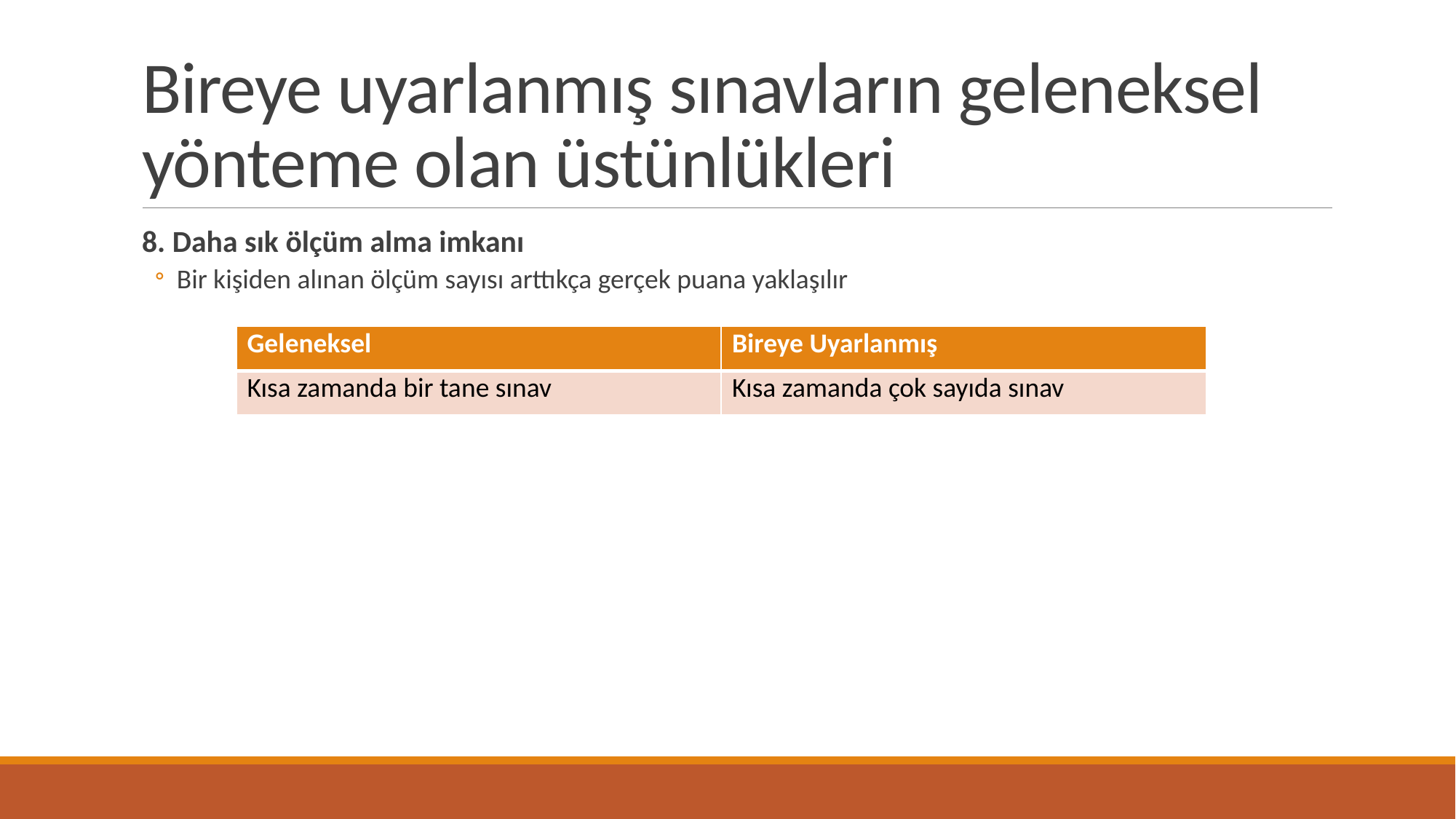

# Bireye uyarlanmış sınavların geleneksel yönteme olan üstünlükleri
8. Daha sık ölçüm alma imkanı
Bir kişiden alınan ölçüm sayısı arttıkça gerçek puana yaklaşılır

| Geleneksel | Bireye Uyarlanmış |
| --- | --- |
| Kısa zamanda bir tane sınav | Kısa zamanda çok sayıda sınav |